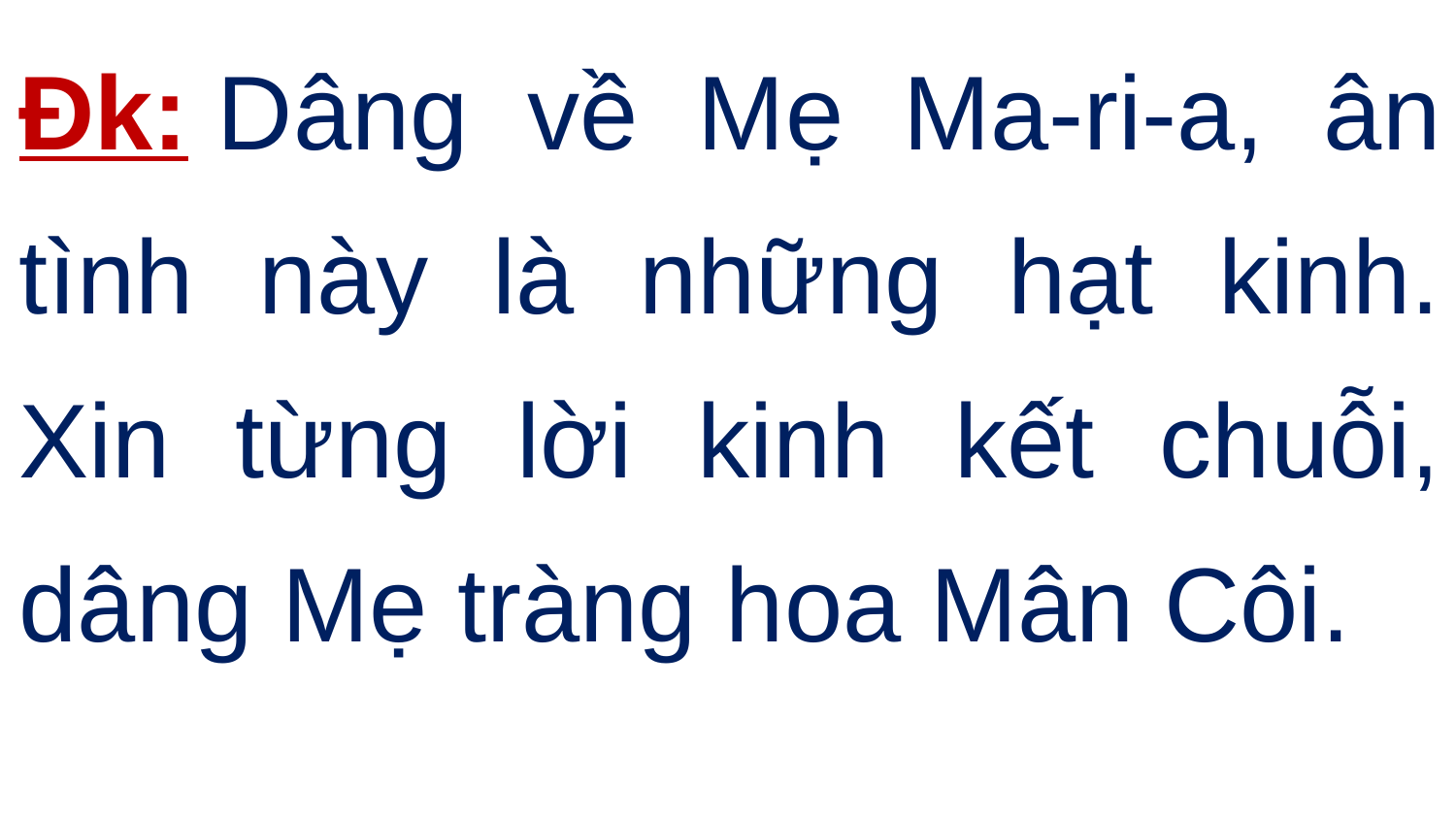

Đk: Dâng về Mẹ Ma-ri-a, ân tình này là những hạt kinh. Xin từng lời kinh kết chuỗi, dâng Mẹ tràng hoa Mân Côi.